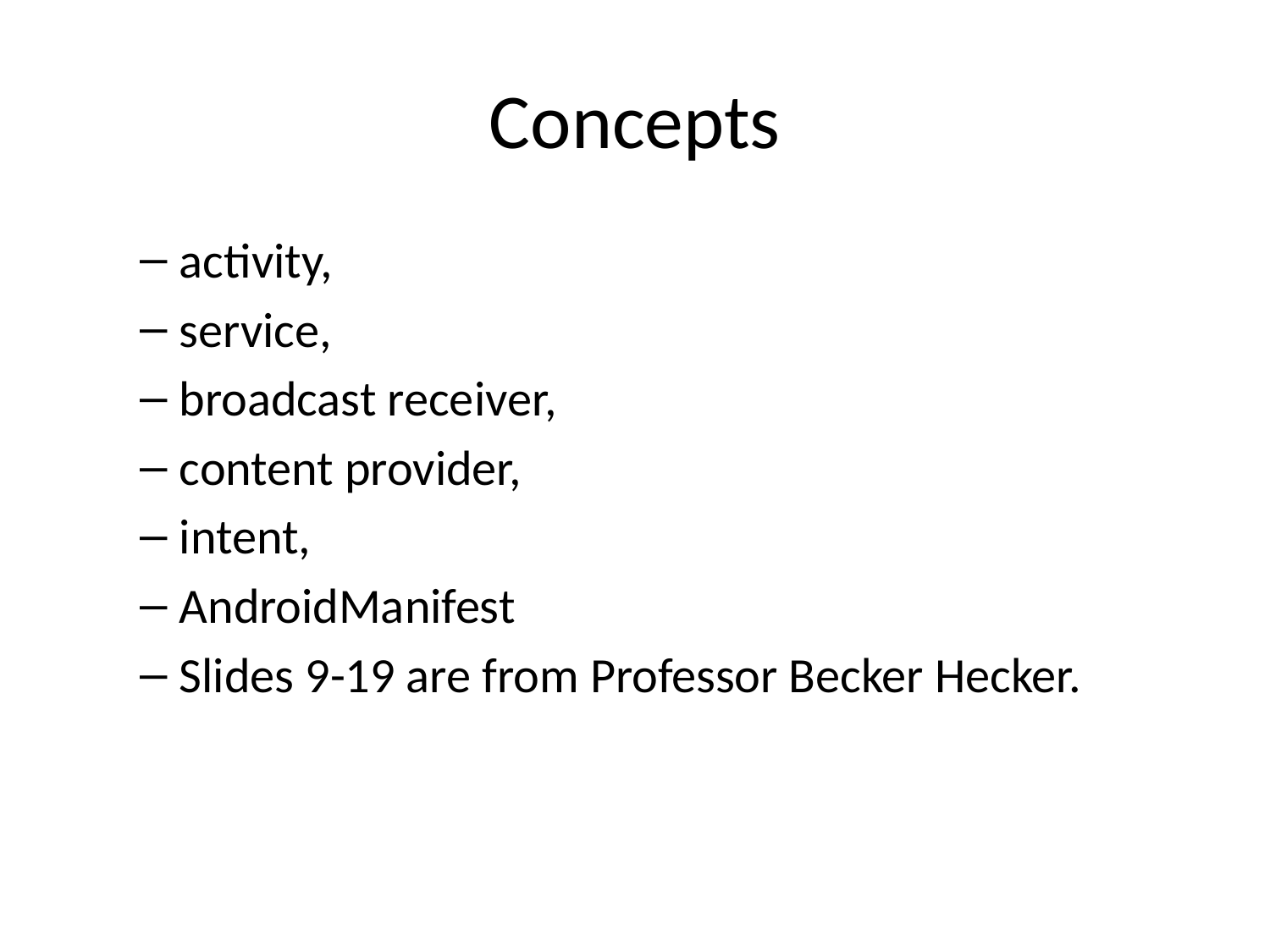

# Concepts
activity,
service,
broadcast receiver,
content provider,
intent,
AndroidManifest
Slides 9-19 are from Professor Becker Hecker.